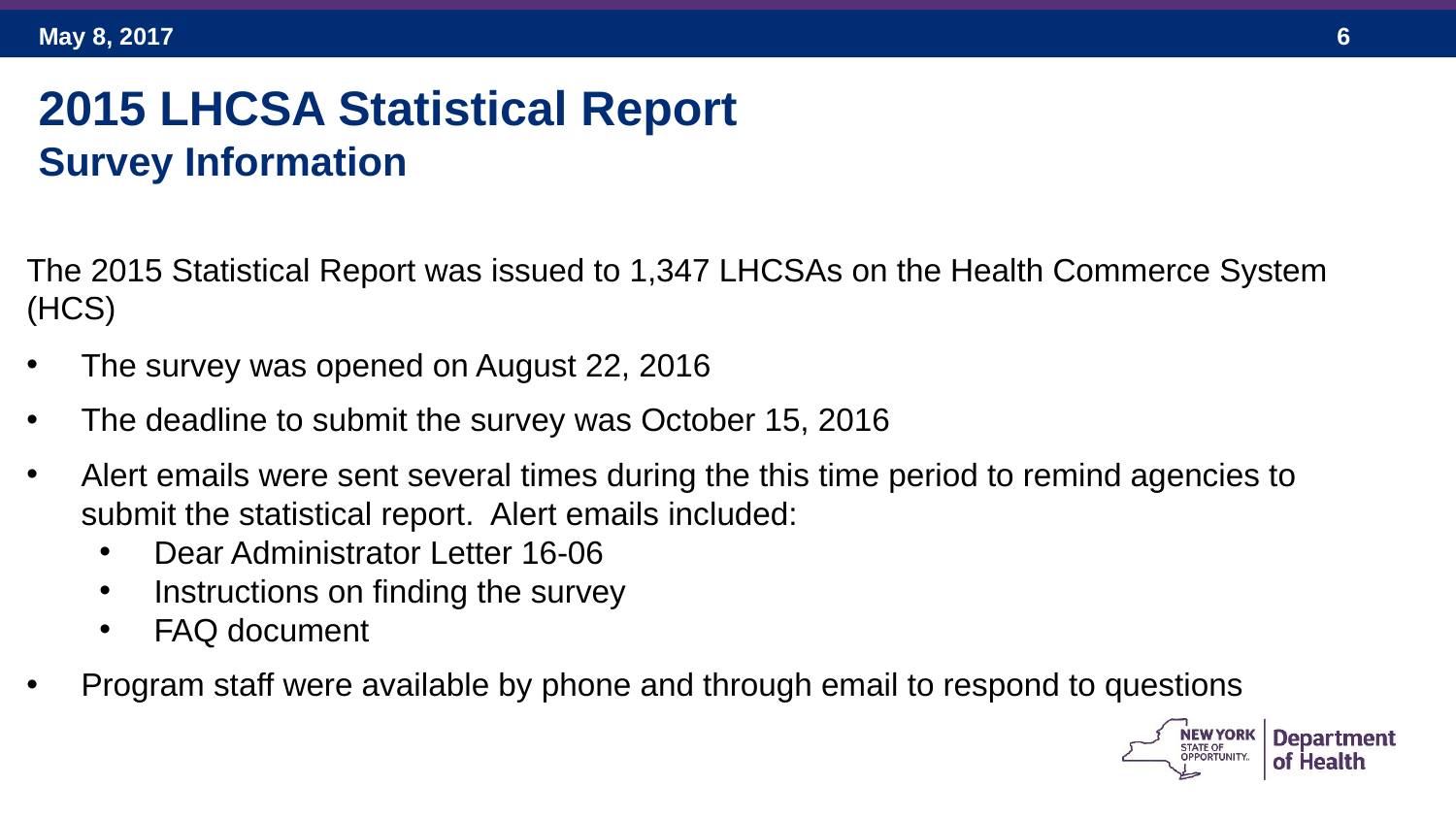

2015 LHCSA Statistical Report
Survey Information

The 2015 Statistical Report was issued to 1,347 LHCSAs on the Health Commerce System (HCS)

The survey was opened on August 22, 2016

The deadline to submit the survey was October 15, 2016

Alert emails were sent several times during the this time period to remind agencies to submit the statistical report.  Alert emails included:
Dear Administrator Letter 16-06
Instructions on finding the survey
FAQ document

Program staff were available by phone and through email to respond to questions